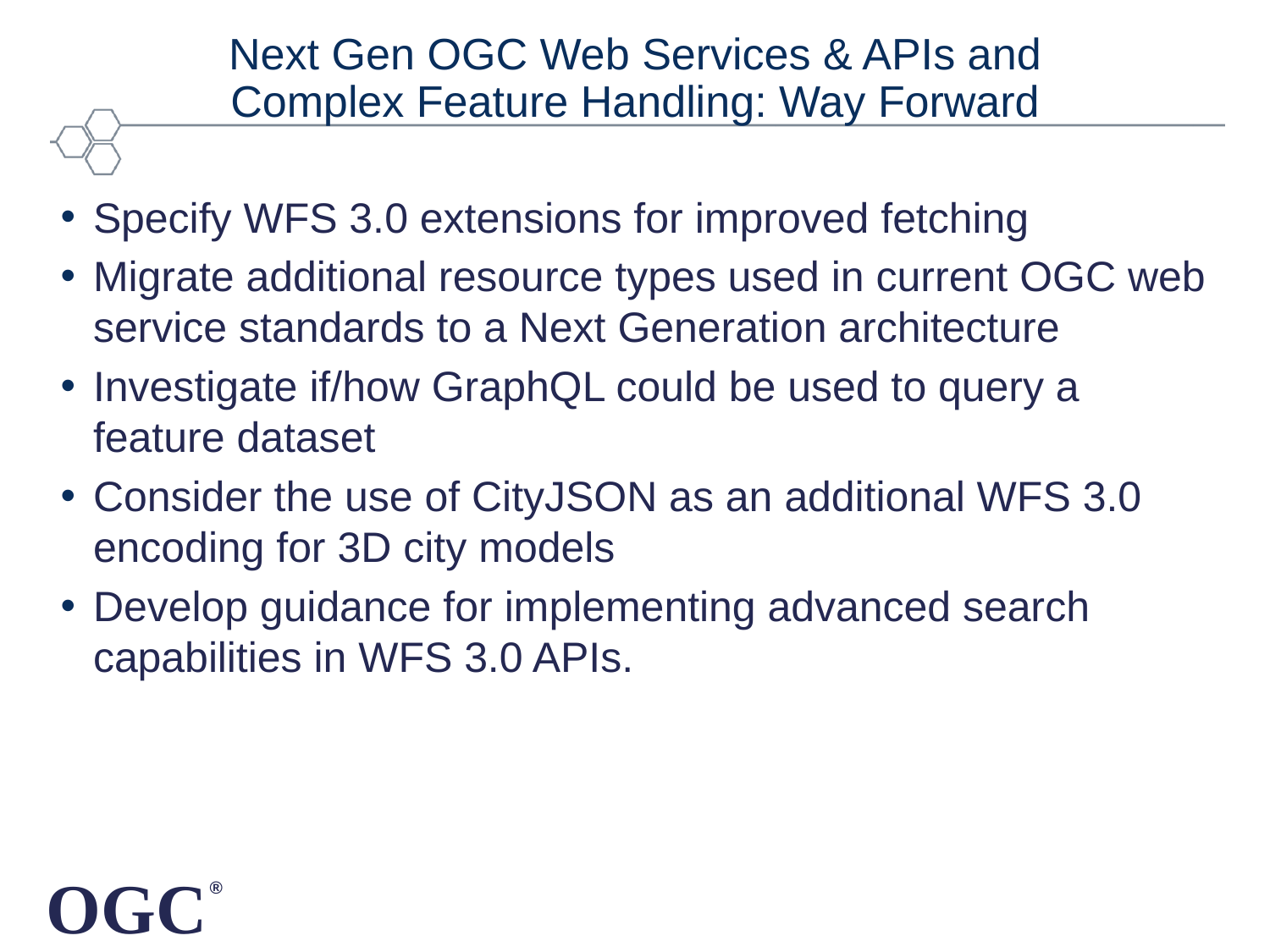

# Next Gen OGC Web Services & APIs and Complex Feature Handling: Way Forward
Specify WFS 3.0 extensions for improved fetching
Migrate additional resource types used in current OGC web service standards to a Next Generation architecture
Investigate if/how GraphQL could be used to query a feature dataset
Consider the use of CityJSON as an additional WFS 3.0 encoding for 3D city models
Develop guidance for implementing advanced search capabilities in WFS 3.0 APIs.